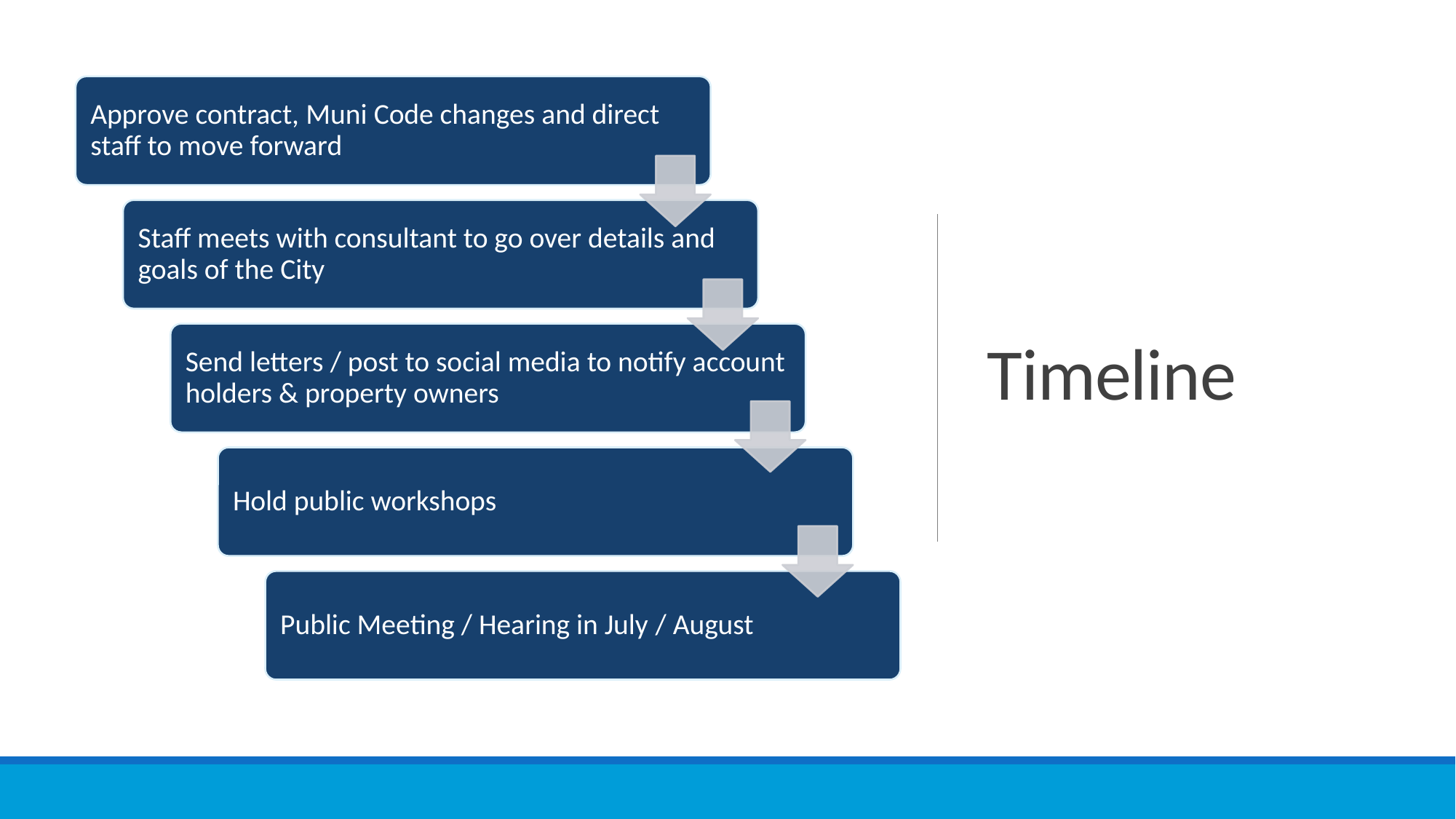

# Timeline
Approve contract, Muni Code changes and direct staff to move forward
Staff meets with consultant to go over details and goals of the City
Send letters / post to social media to notify account holders & property owners
Hold public workshops
Public Meeting / Hearing in July / August